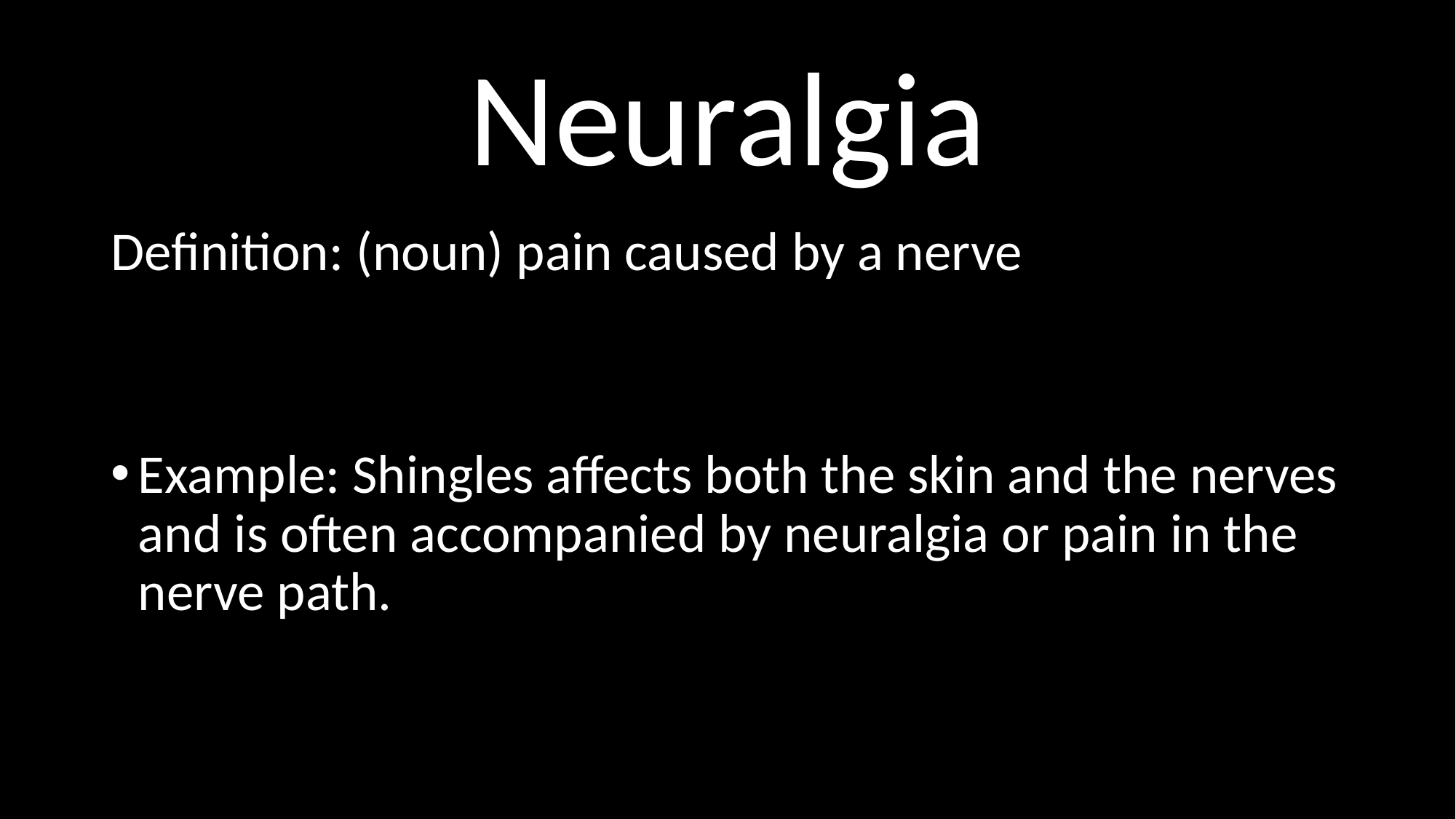

# Neuralgia
Definition: (noun) pain caused by a nerve

Example: Shingles affects both the skin and the nerves and is often accompanied by neuralgia or pain in the nerve path.